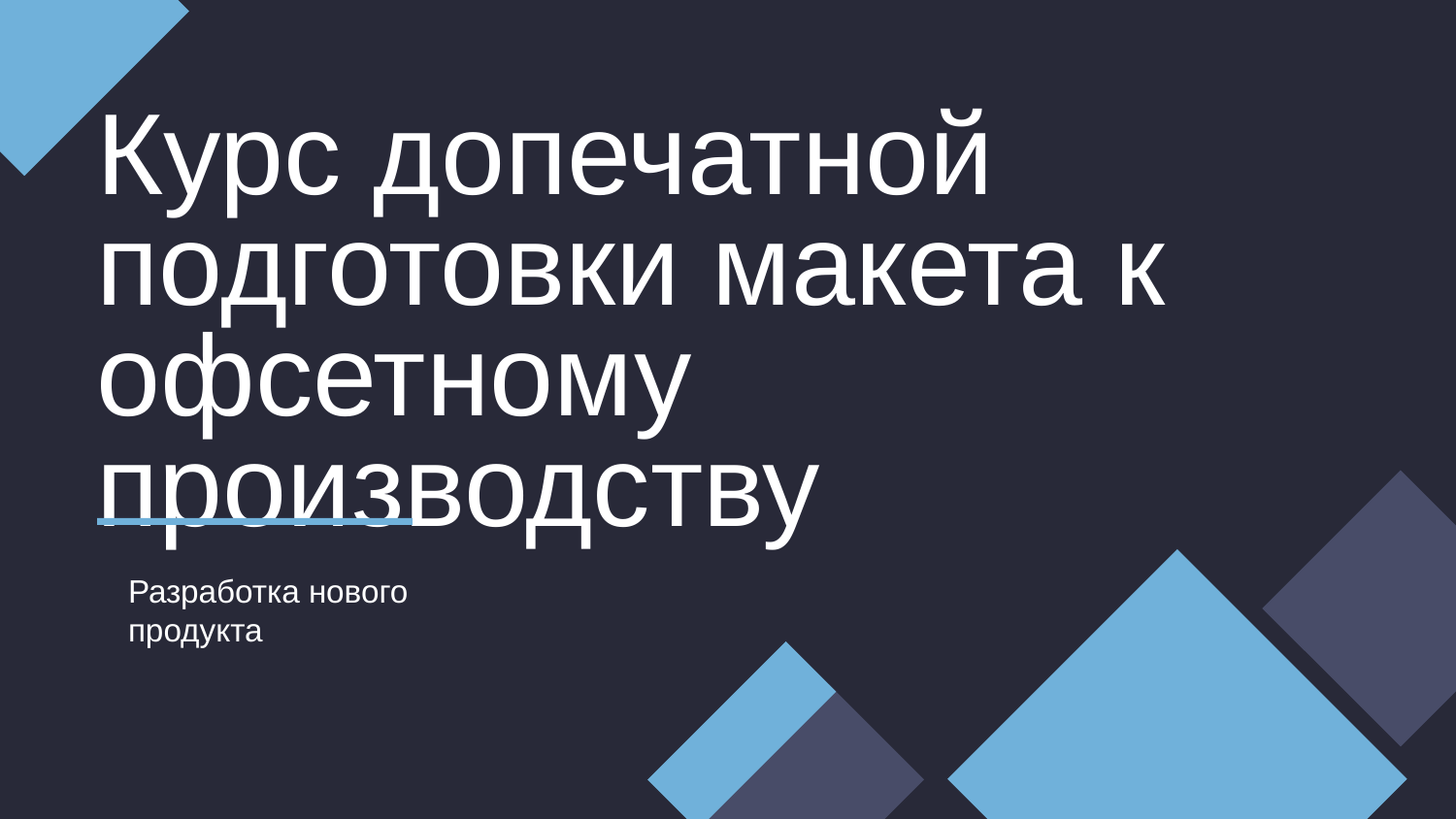

# Курс допечатной подготовки макета к офсетному производству

Разработка нового продукта